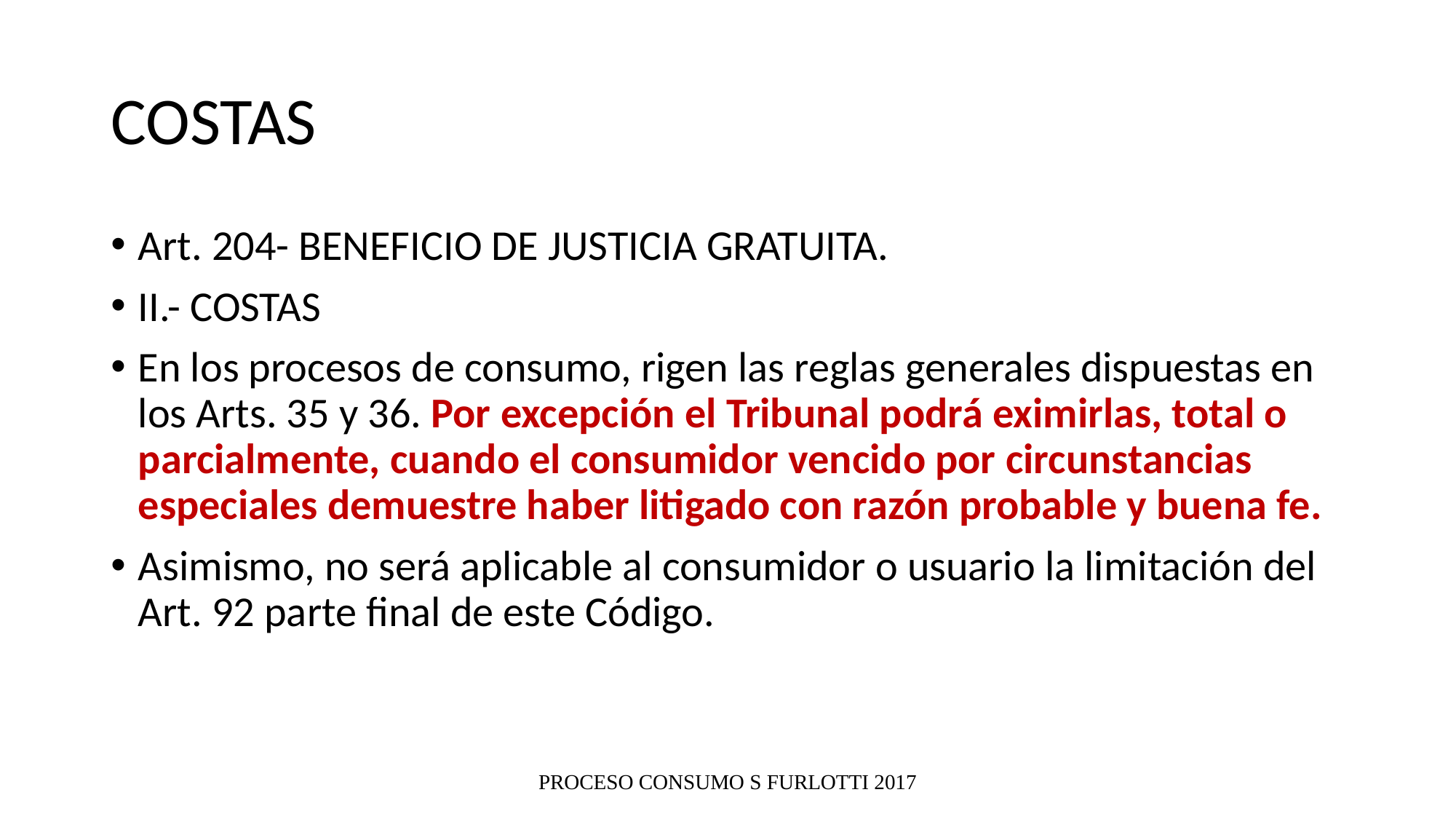

# COSTAS
Art. 204- BENEFICIO DE JUSTICIA GRATUITA.
II.- COSTAS
En los procesos de consumo, rigen las reglas generales dispuestas en los Arts. 35 y 36. Por excepción el Tribunal podrá eximirlas, total o parcialmente, cuando el consumidor vencido por circunstancias especiales demuestre haber litigado con razón probable y buena fe.
Asimismo, no será aplicable al consumidor o usuario la limitación del Art. 92 parte final de este Código.

PROCESO CONSUMO S FURLOTTI 2017